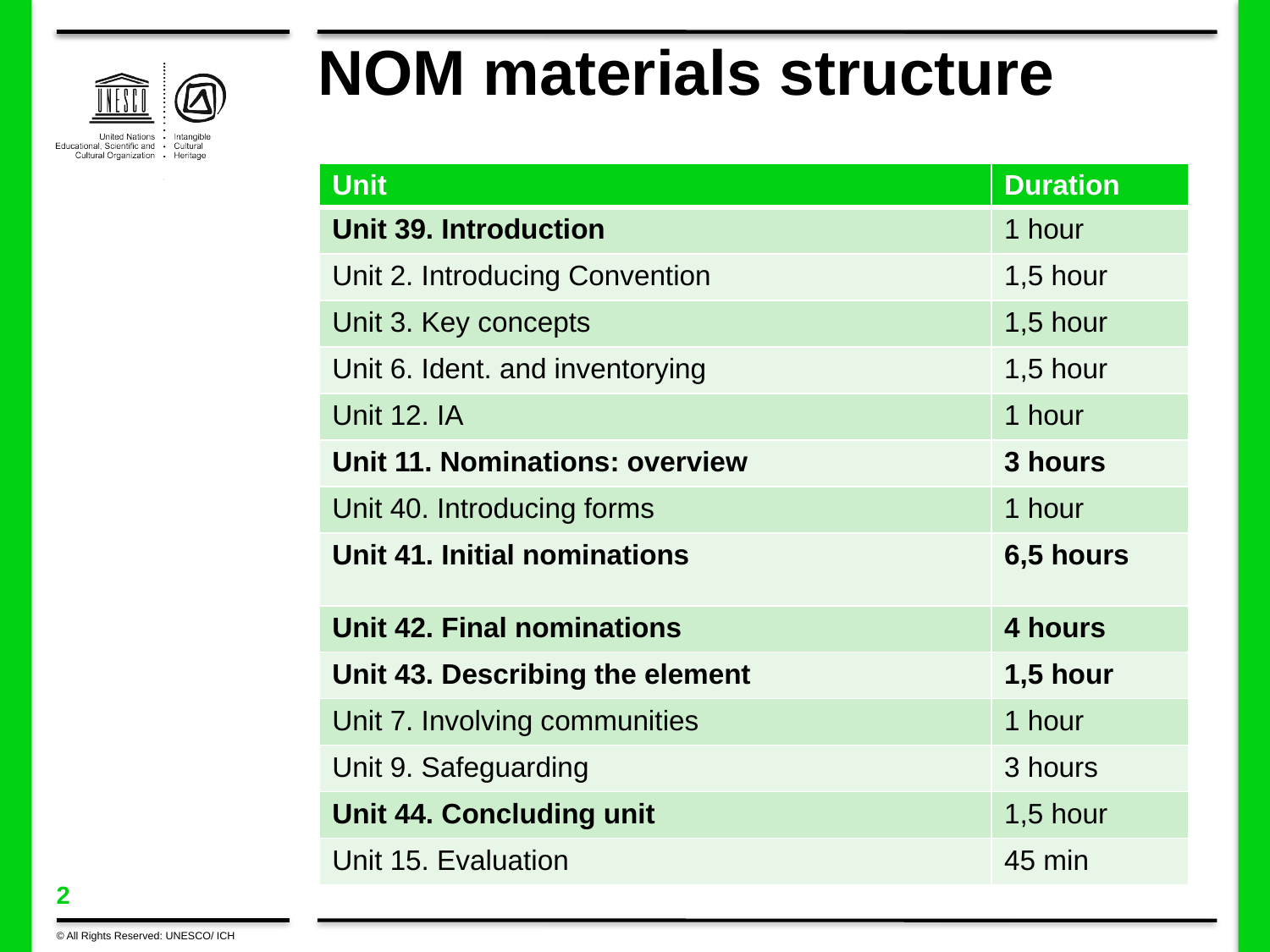

NOM materials structure
| Unit | Duration |
| --- | --- |
| Unit 39. Introduction | 1 hour |
| Unit 2. Introducing Convention | 1,5 hour |
| Unit 3. Key concepts | 1,5 hour |
| Unit 6. Ident. and inventorying | 1,5 hour |
| Unit 12. IA | 1 hour |
| Unit 11. Nominations: overview | 3 hours |
| Unit 40. Introducing forms | 1 hour |
| Unit 41. Initial nominations | 6,5 hours |
| Unit 42. Final nominations | 4 hours |
| Unit 43. Describing the element | 1,5 hour |
| Unit 7. Involving communities | 1 hour |
| Unit 9. Safeguarding | 3 hours |
| Unit 44. Concluding unit | 1,5 hour |
| Unit 15. Evaluation | 45 min |

© All Rights Reserved: UNESCO/ ICH